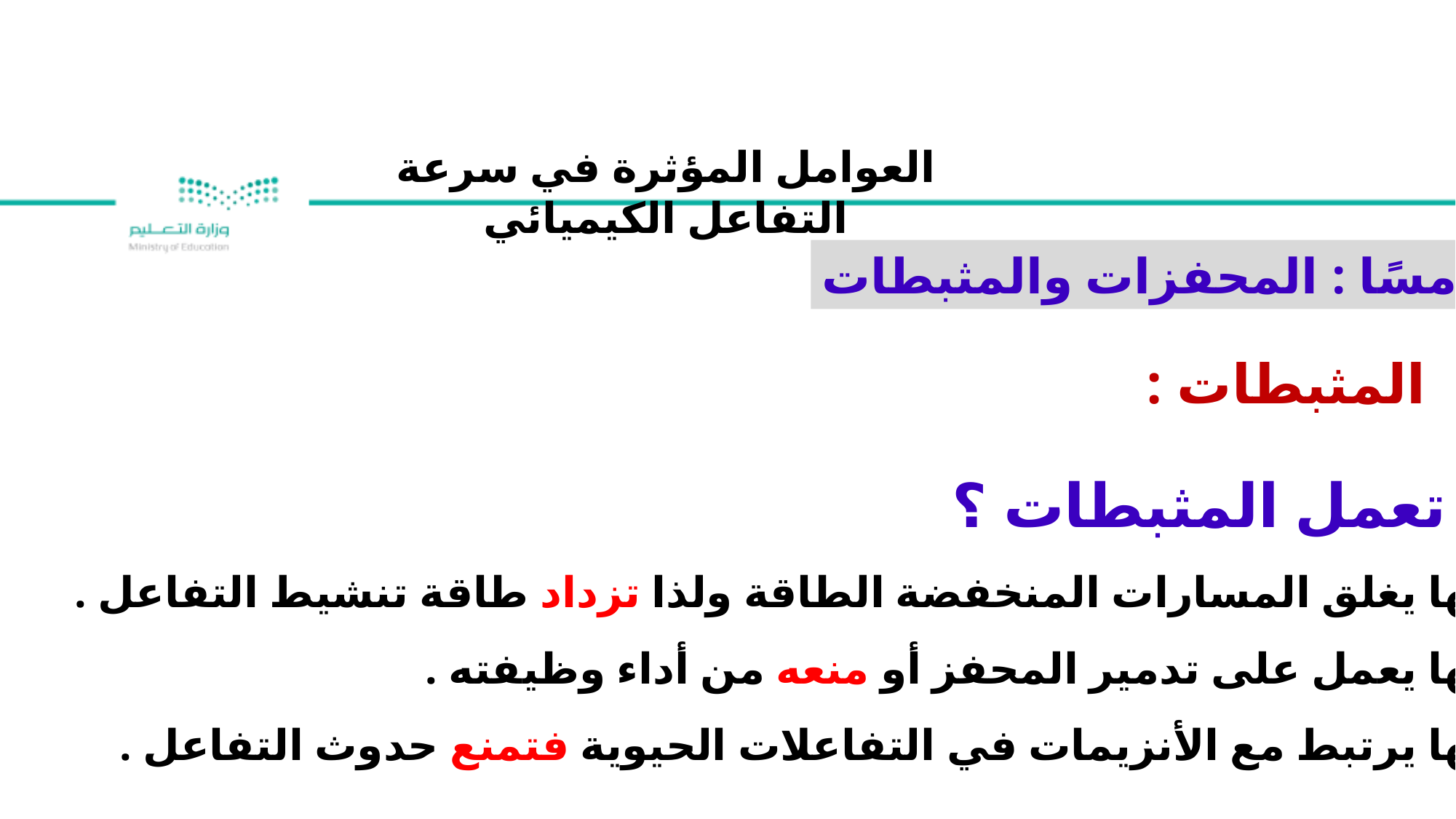

العوامل المؤثرة في سرعة التفاعل الكيميائي
خامسًا : المحفزات والمثبطات
المثبطات :
كيف تعمل المثبطات ؟
بعضها يغلق المسارات المنخفضة الطاقة ولذا تزداد طاقة تنشيط التفاعل .
بعضها يعمل على تدمير المحفز أو منعه من أداء وظيفته .
بعضها يرتبط مع الأنزيمات في التفاعلات الحيوية فتمنع حدوث التفاعل .